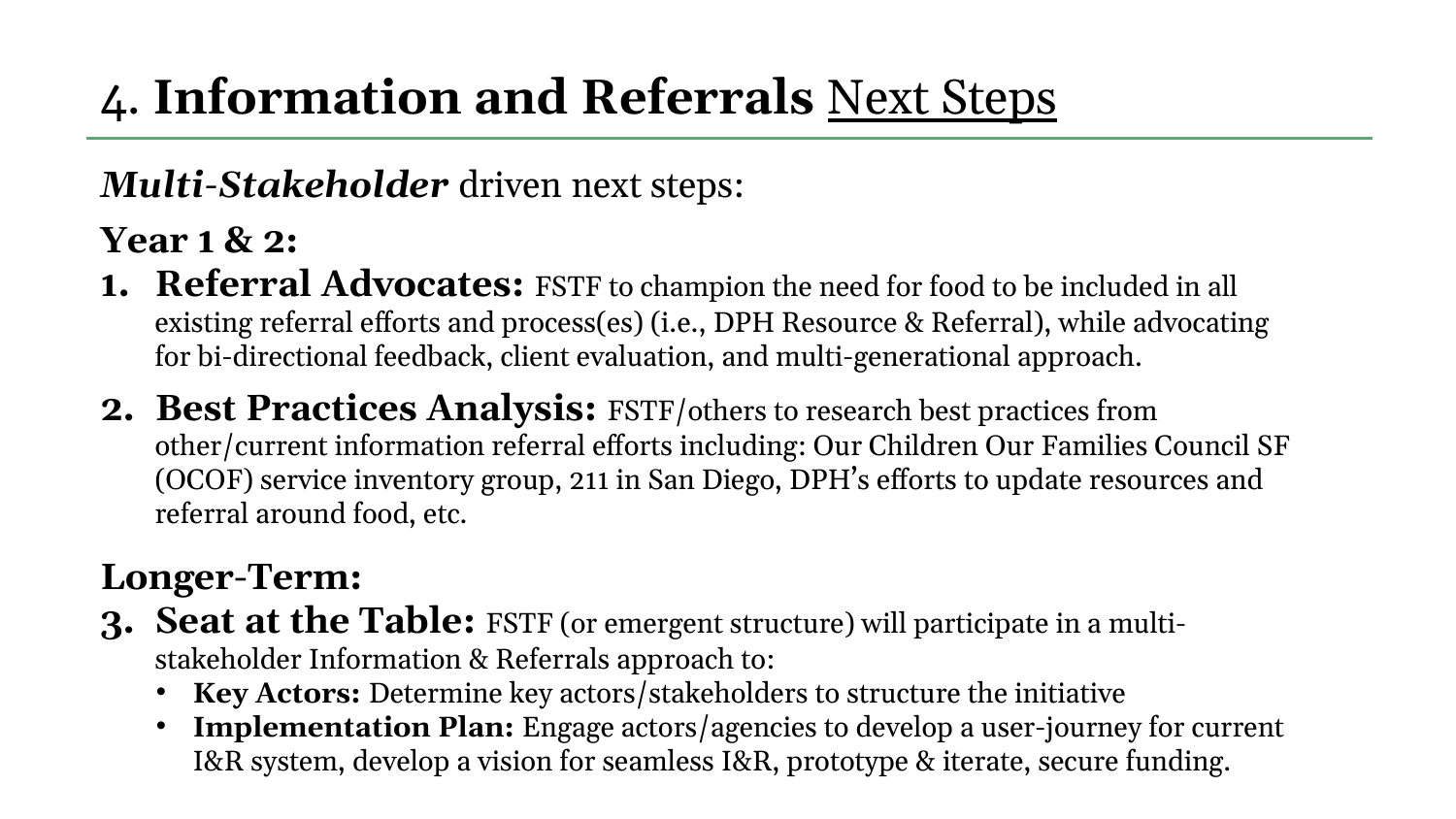

4. Information and Referrals Next Steps
Multi-Stakeholder driven next steps:
Year 1 & 2:
Referral Advocates: FSTF to champion the need for food to be included in all existing referral efforts and process(es) (i.e., DPH Resource & Referral), while advocating for bi-directional feedback, client evaluation, and multi-generational approach.
Best Practices Analysis: FSTF/others to research best practices from other/current information referral efforts including: Our Children Our Families Council SF (OCOF) service inventory group, 211 in San Diego, DPH’s efforts to update resources and referral around food, etc.
Longer-Term:
Seat at the Table: FSTF (or emergent structure) will participate in a multi-stakeholder Information & Referrals approach to:
Key Actors: Determine key actors/stakeholders to structure the initiative
Implementation Plan: Engage actors/agencies to develop a user-journey for current I&R system, develop a vision for seamless I&R, prototype & iterate, secure funding.